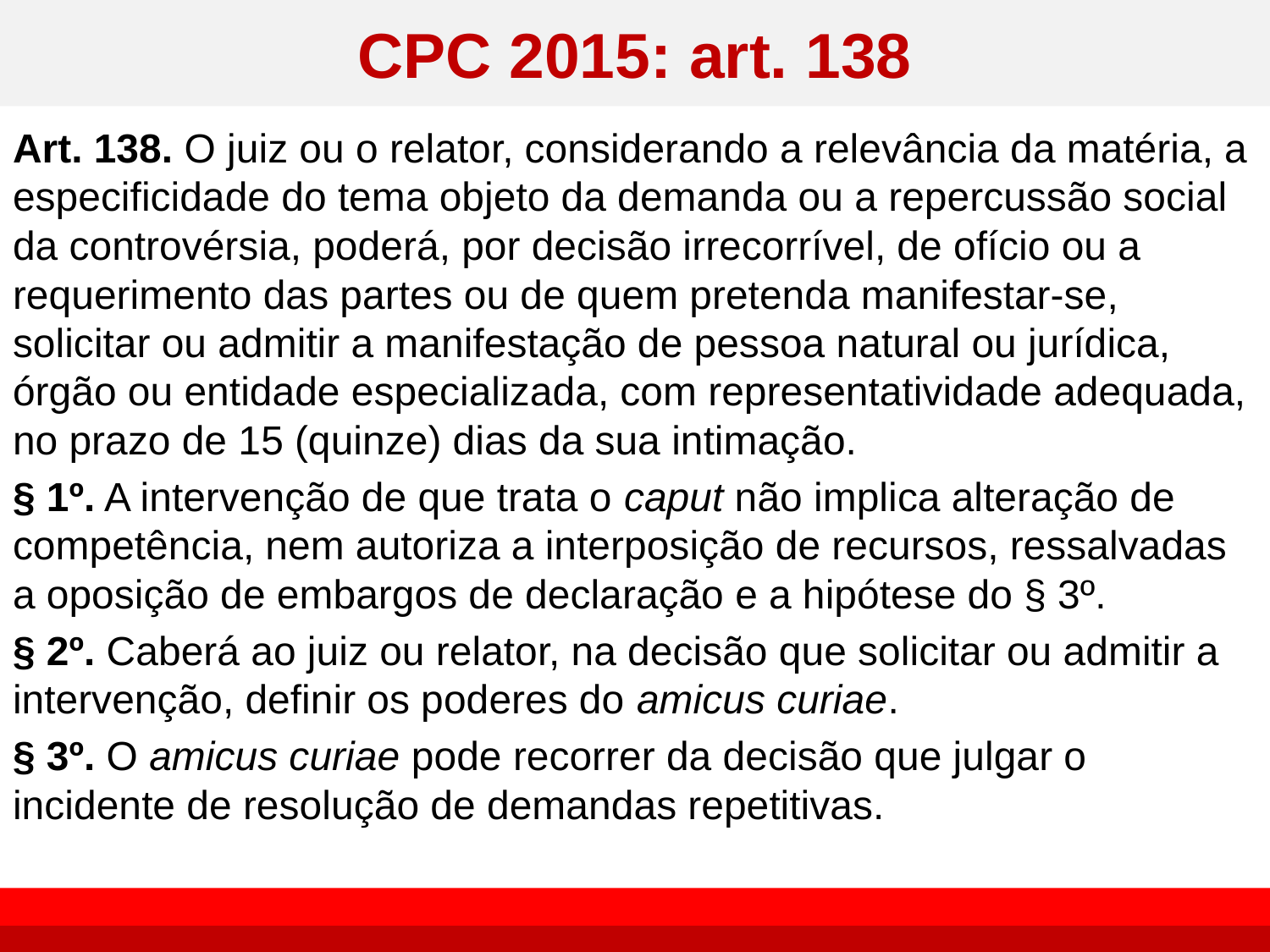

# CPC 2015: art. 138
Art. 138. O juiz ou o relator, considerando a relevância da matéria, a especificidade do tema objeto da demanda ou a repercussão social da controvérsia, poderá, por decisão irrecorrível, de ofício ou a requerimento das partes ou de quem pretenda manifestar-se, solicitar ou admitir a manifestação de pessoa natural ou jurídica, órgão ou entidade especializada, com representatividade adequada, no prazo de 15 (quinze) dias da sua intimação.
§ 1º. A intervenção de que trata o caput não implica alteração de competência, nem autoriza a interposição de recursos, ressalvadas a oposição de embargos de declaração e a hipótese do § 3º.
§ 2º. Caberá ao juiz ou relator, na decisão que solicitar ou admitir a intervenção, definir os poderes do amicus curiae.
§ 3º. O amicus curiae pode recorrer da decisão que julgar o incidente de resolução de demandas repetitivas.